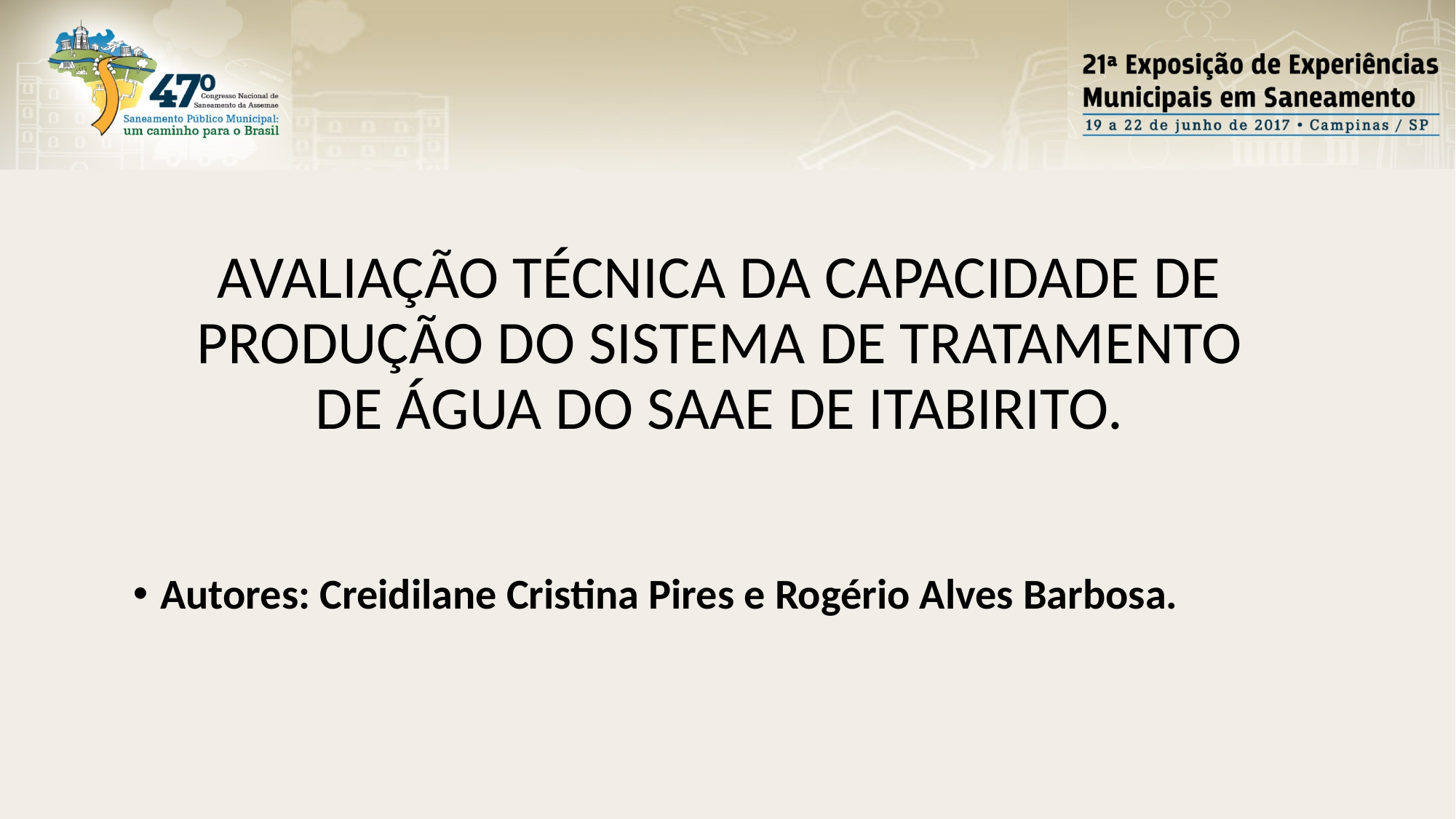

AVALIAÇÃO TÉCNICA DA CAPACIDADE DE PRODUÇÃO DO SISTEMA DE TRATAMENTO DE ÁGUA DO SAAE DE ITABIRITO.
Autores: Creidilane Cristina Pires e Rogério Alves Barbosa.